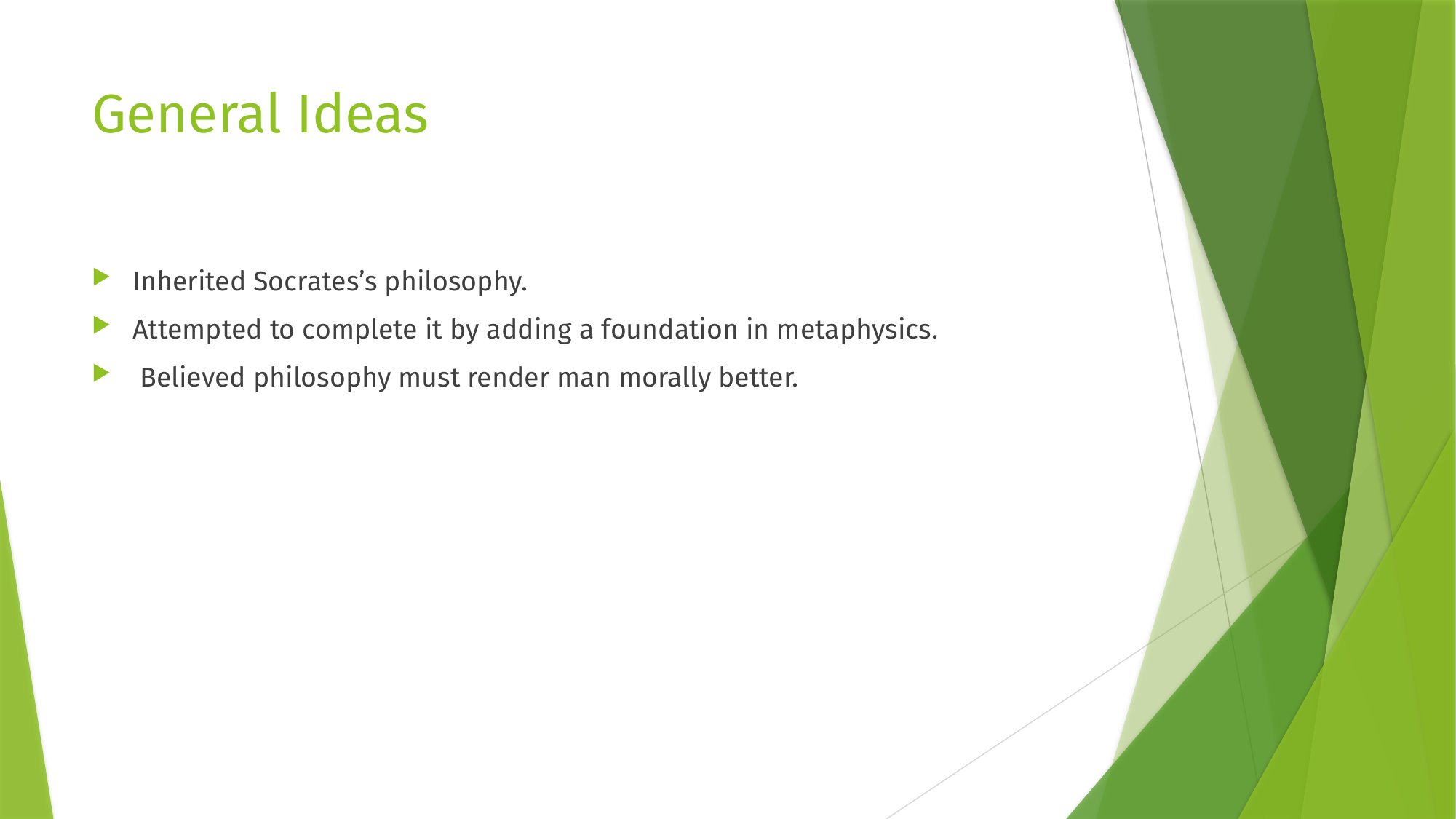

# General Ideas
Inherited Socrates’s philosophy.
Attempted to complete it by adding a foundation in metaphysics.
 Believed philosophy must render man morally better.